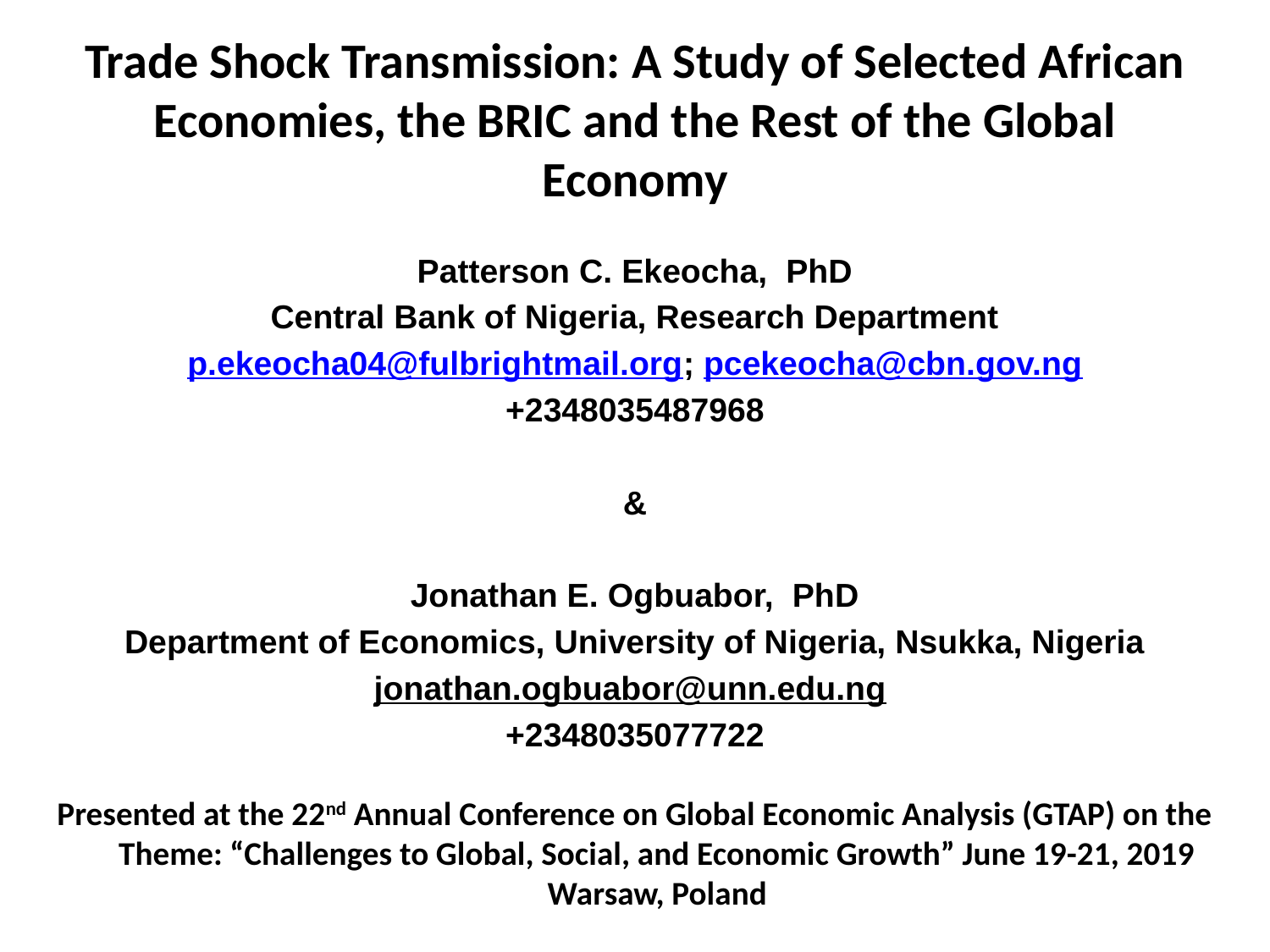

# Trade Shock Transmission: A Study of Selected African Economies, the BRIC and the Rest of the Global Economy
Patterson C. Ekeocha,  PhD
Central Bank of Nigeria, Research Department
p.ekeocha04@fulbrightmail.org; pcekeocha@cbn.gov.ng
+2348035487968

&

Jonathan E. Ogbuabor,  PhD
Department of Economics, University of Nigeria, Nsukka, Nigeria
jonathan.ogbuabor@unn.edu.ng
+2348035077722

Presented at the 22nd Annual Conference on Global Economic Analysis (GTAP) on the Theme: “Challenges to Global, Social, and Economic Growth” June 19-21, 2019 Warsaw, Poland